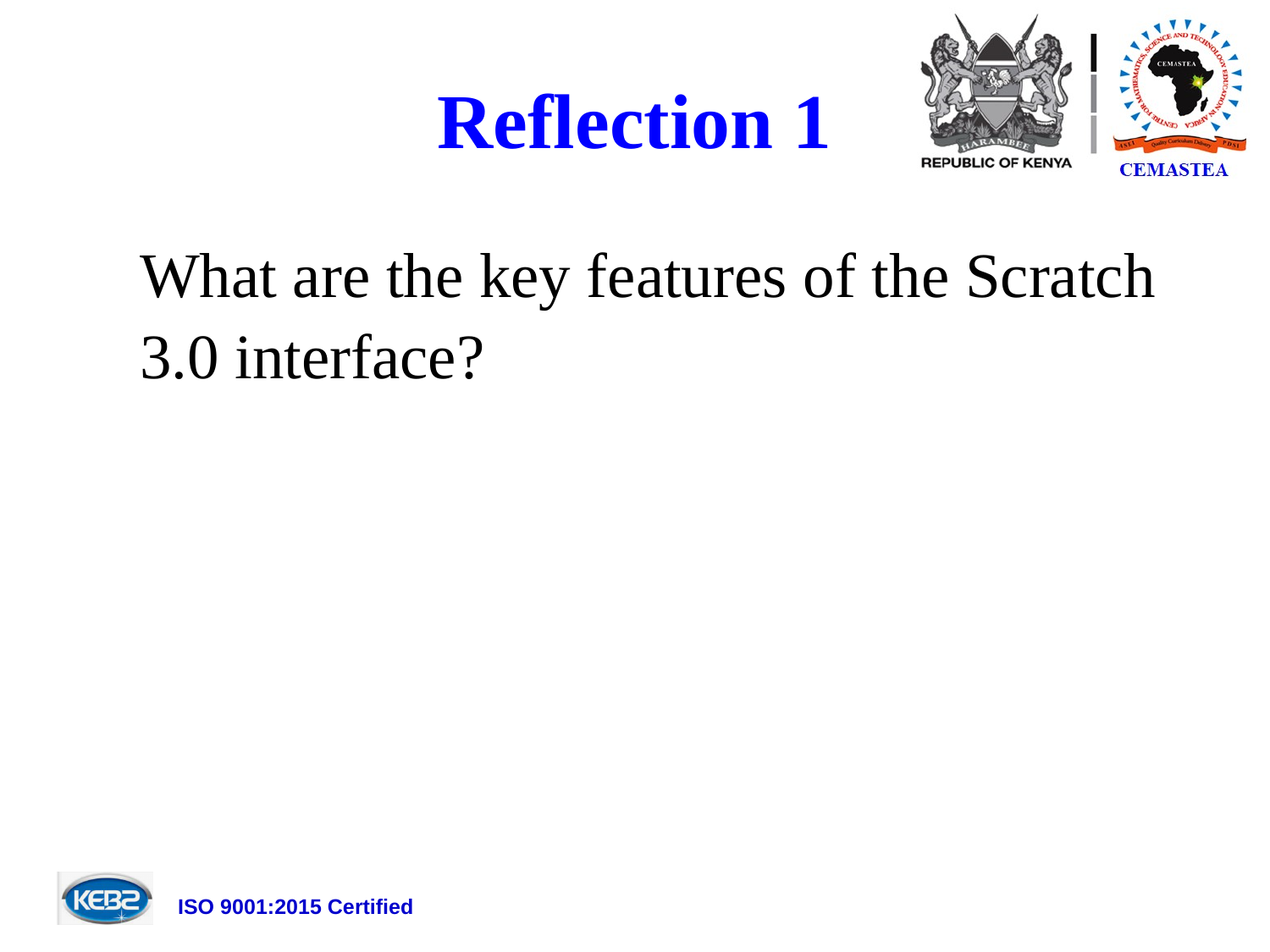

# Reflection 1
What are the key features of the Scratch 3.0 interface?